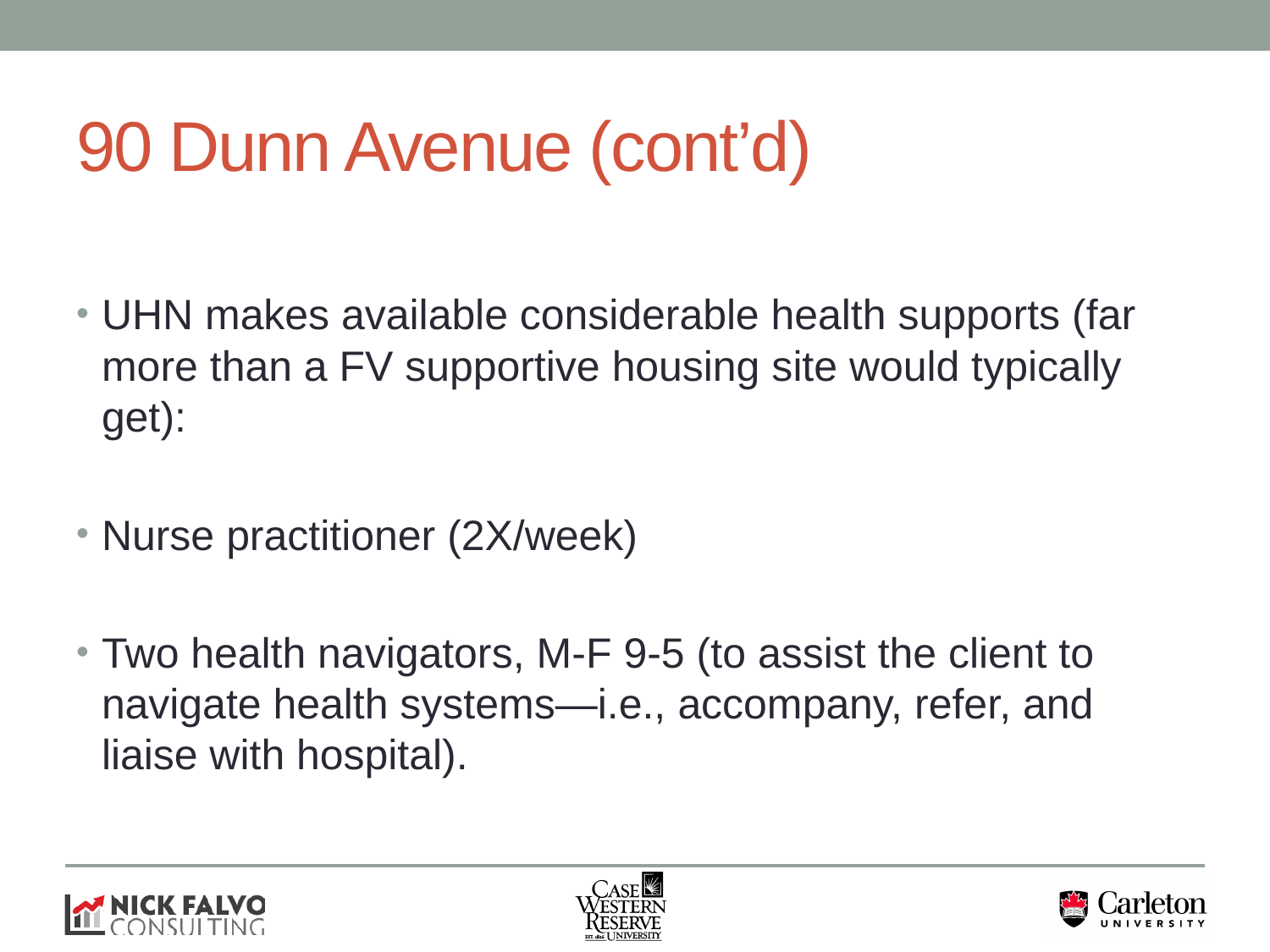

# 90 Dunn Avenue (cont’d)

UHN makes available considerable health supports (far more than a FV supportive housing site would typically get):

Nurse practitioner (2X/week)

Two health navigators, M-F 9-5 (to assist the client to navigate health systems—i.e., accompany, refer, and liaise with hospital).